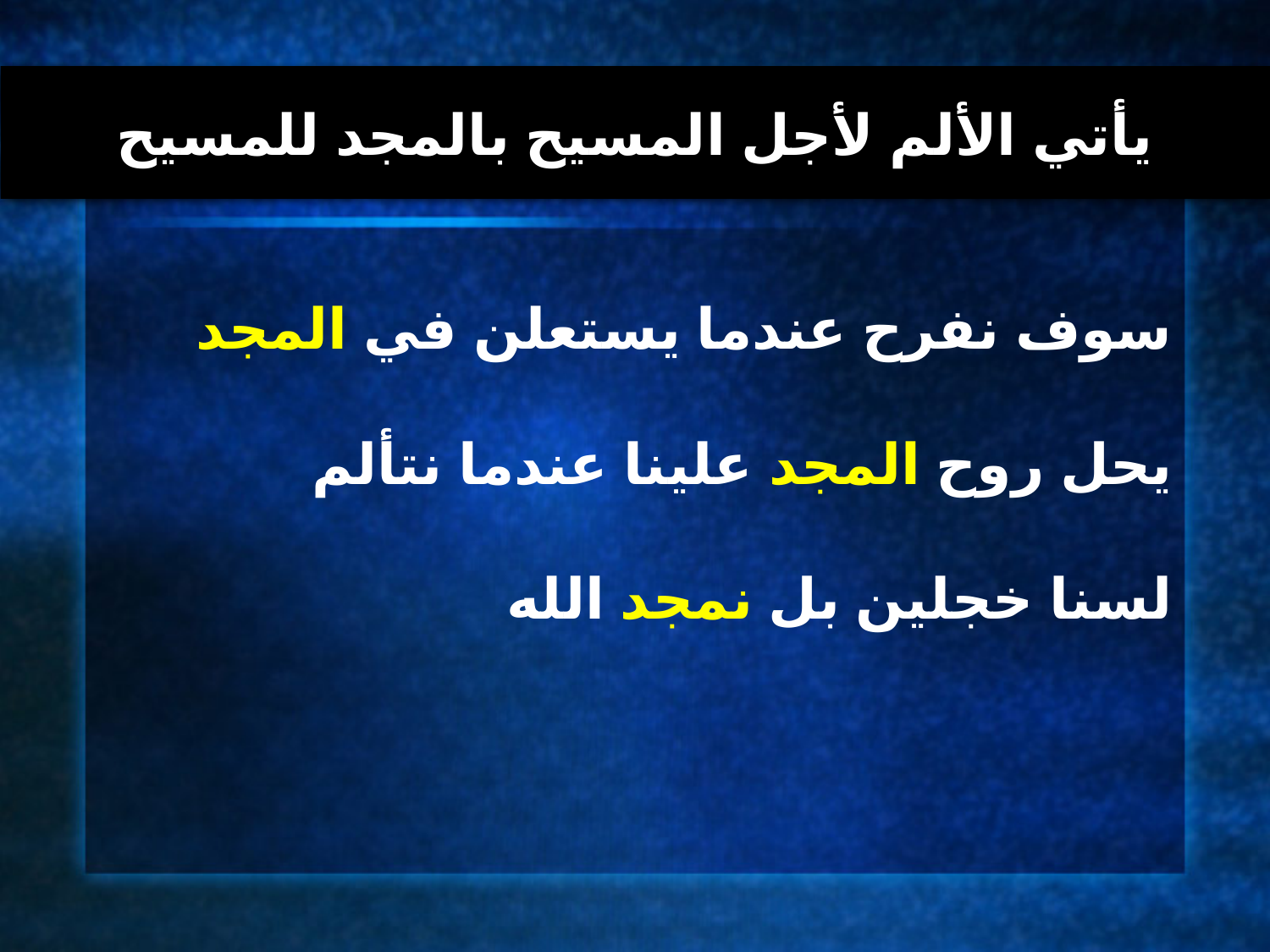

يأتي الألم لأجل المسيح بالمجد للمسيح
سوف نفرح عندما يستعلن في المجد

يحل روح المجد علينا عندما نتألم

لسنا خجلين بل نمجد الله